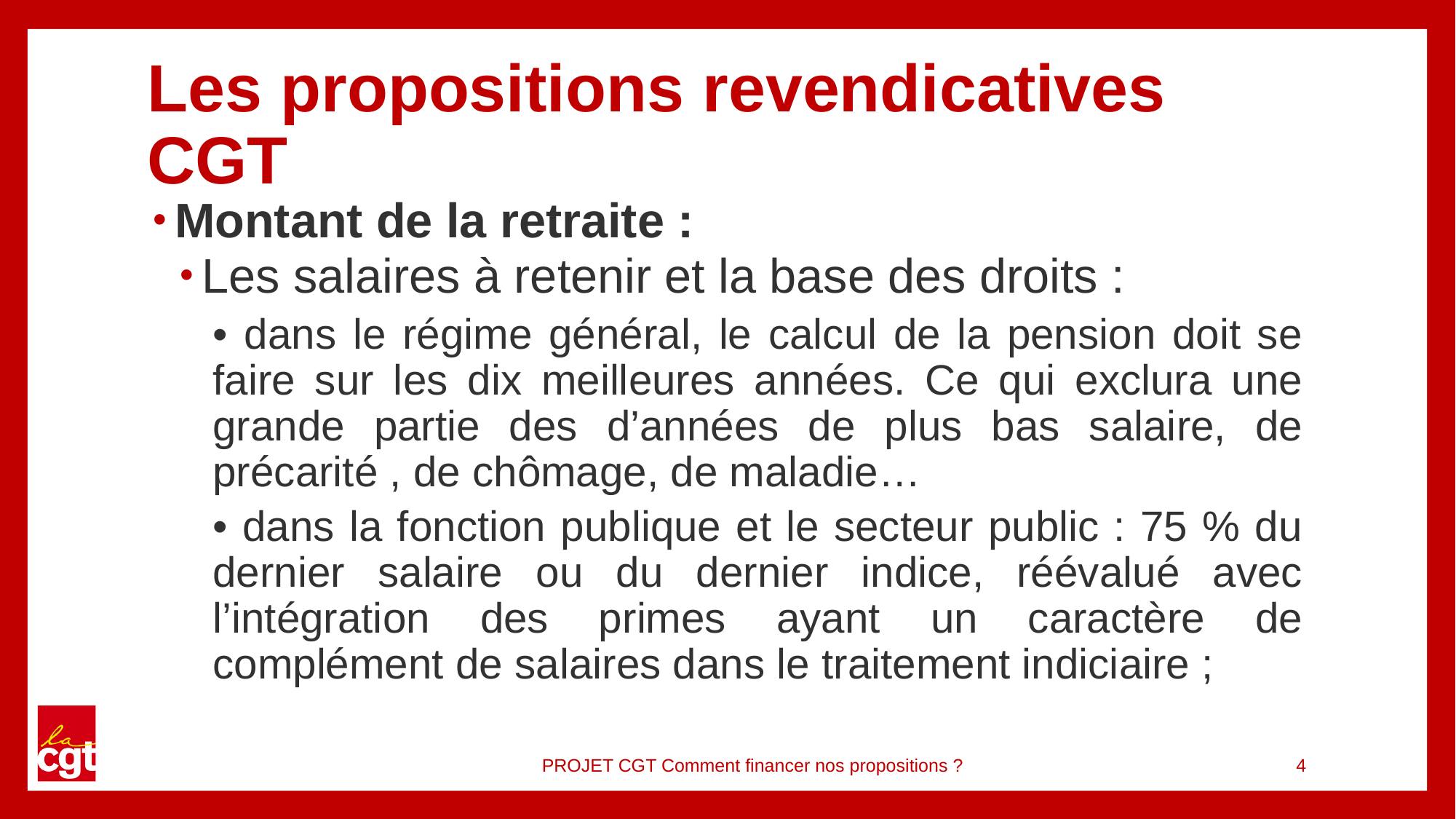

# Les propositions revendicatives CGT
Montant de la retraite :
Les salaires à retenir et la base des droits :
• dans le régime général, le calcul de la pension doit se faire sur les dix meilleures années. Ce qui exclura une grande partie des d’années de plus bas salaire, de précarité , de chômage, de maladie…
• dans la fonction publique et le secteur public : 75 % du dernier salaire ou du dernier indice, réévalué avec l’intégration des primes ayant un caractère de complément de salaires dans le traitement indiciaire ;

PROJET CGT Comment financer nos propositions ?
4